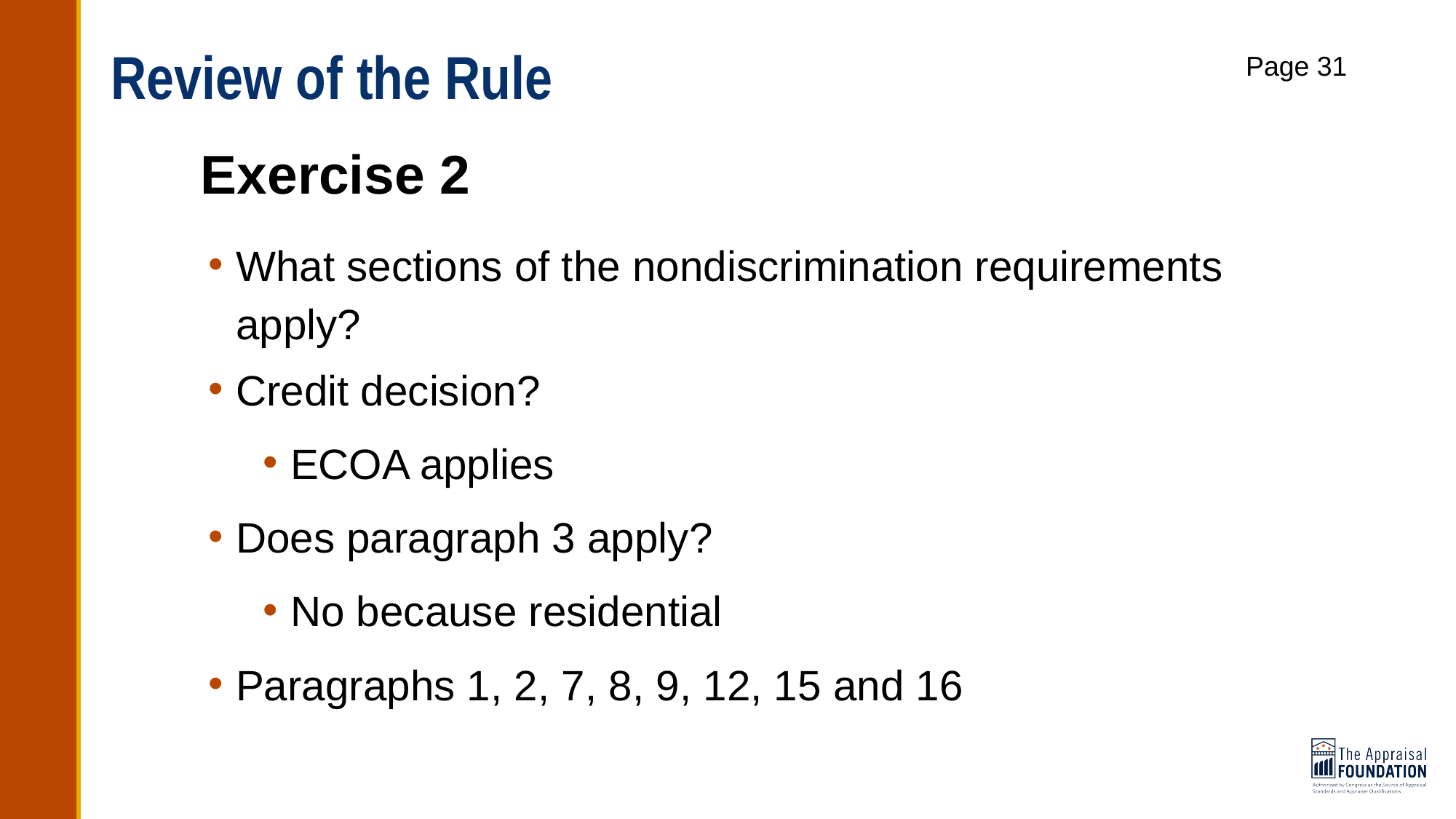

# Review of the Rule
Page 31
Exercise 2
What sections of the nondiscrimination requirements apply?
Credit decision?
ECOA applies
Does paragraph 3 apply?
No because residential
Paragraphs 1, 2, 7, 8, 9, 12, 15 and 16
65